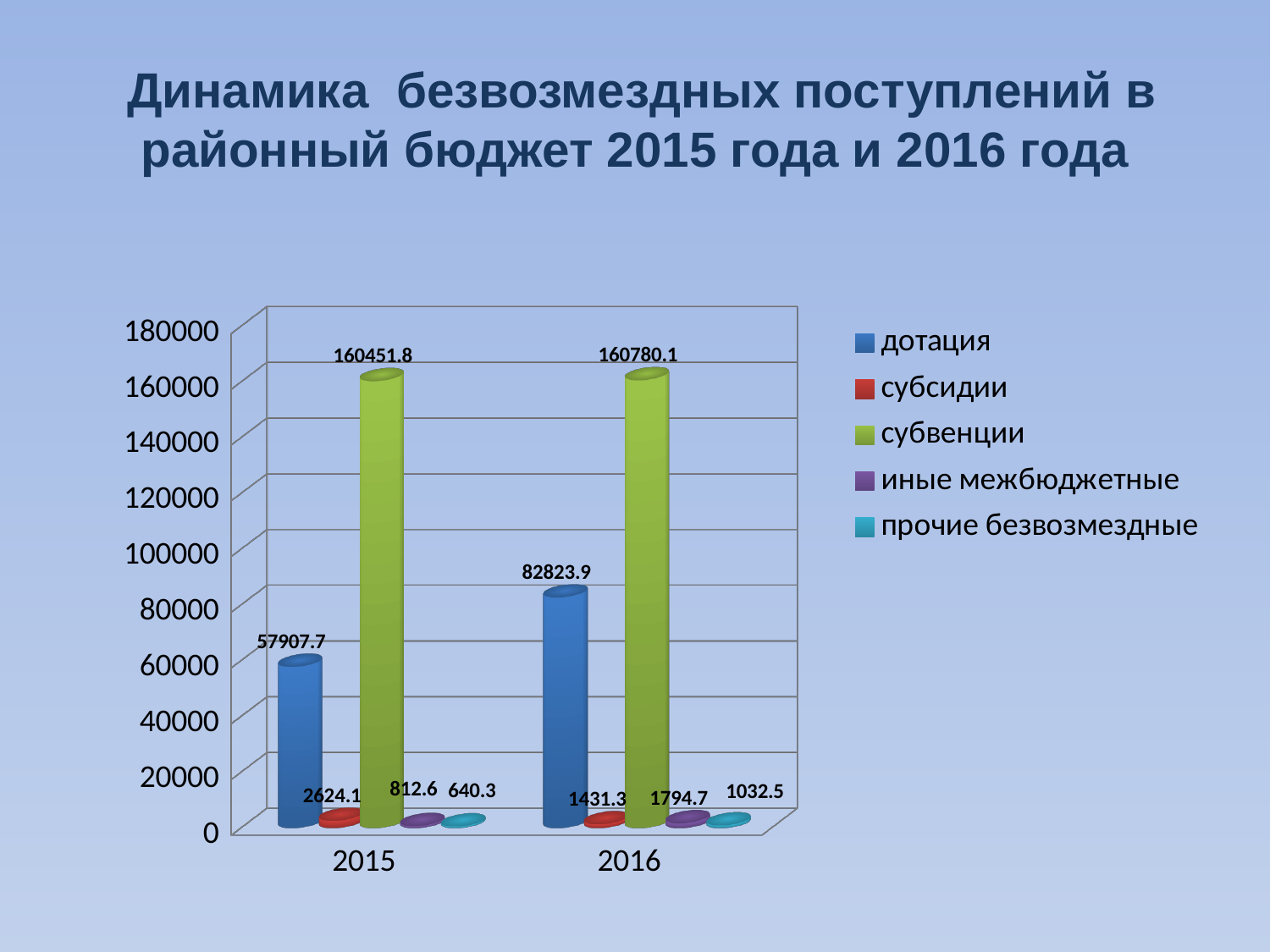

# Динамика  безвозмездных поступлений в районный бюджет 2015 года и 2016 года

[unsupported chart]